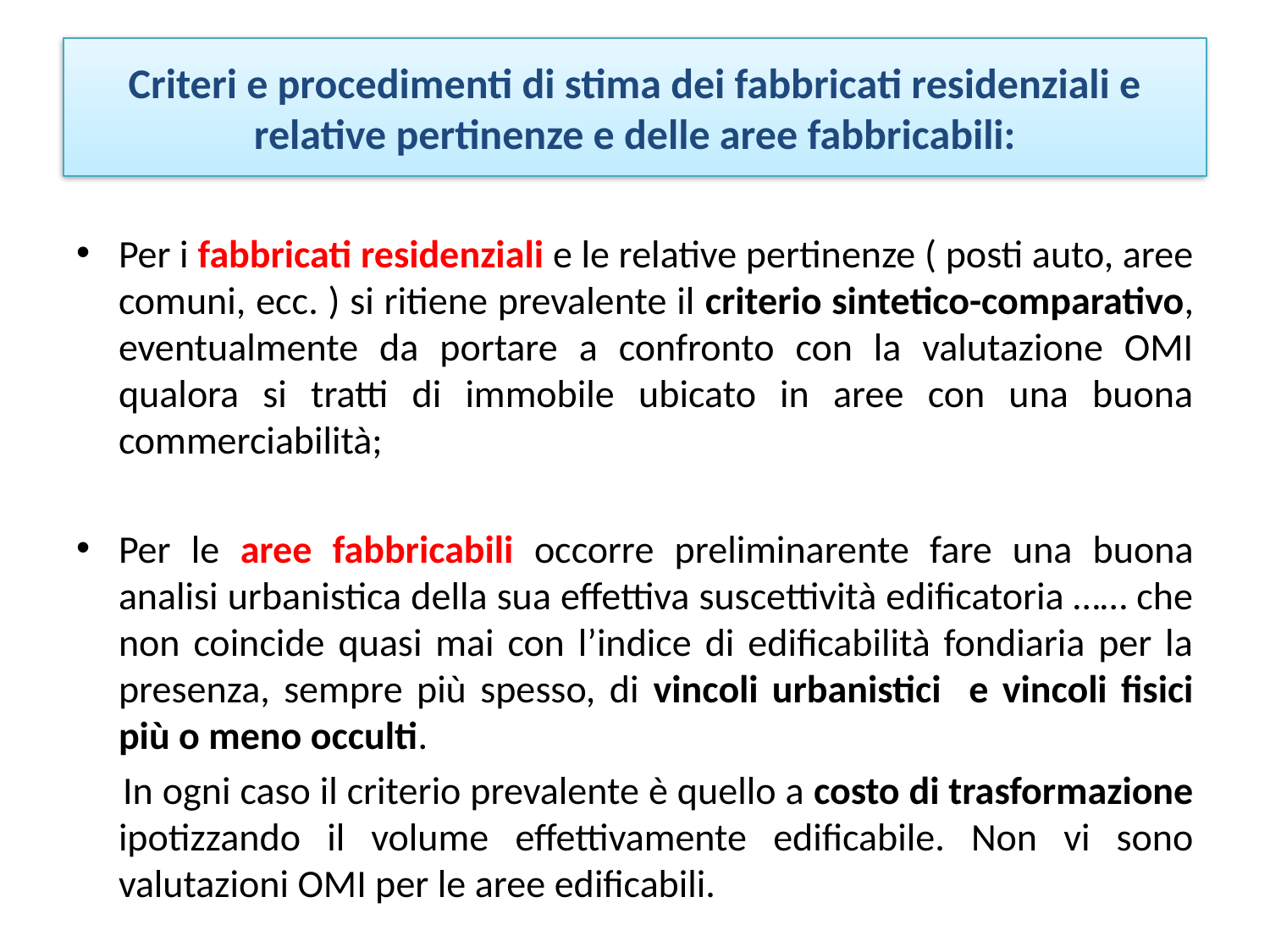

#
Criteri e procedimenti di stima dei fabbricati residenziali e relative pertinenze e delle aree fabbricabili:
Per i fabbricati residenziali e le relative pertinenze ( posti auto, aree comuni, ecc. ) si ritiene prevalente il criterio sintetico-comparativo, eventualmente da portare a confronto con la valutazione OMI qualora si tratti di immobile ubicato in aree con una buona commerciabilità;

Per le aree fabbricabili occorre preliminarente fare una buona analisi urbanistica della sua effettiva suscettività edificatoria …… che non coincide quasi mai con l’indice di edificabilità fondiaria per la presenza, sempre più spesso, di vincoli urbanistici  e vincoli fisici più o meno occulti.
     In ogni caso il criterio prevalente è quello a costo di trasformazione ipotizzando il volume effettivamente edificabile. Non vi sono valutazioni OMI per le aree edificabili.